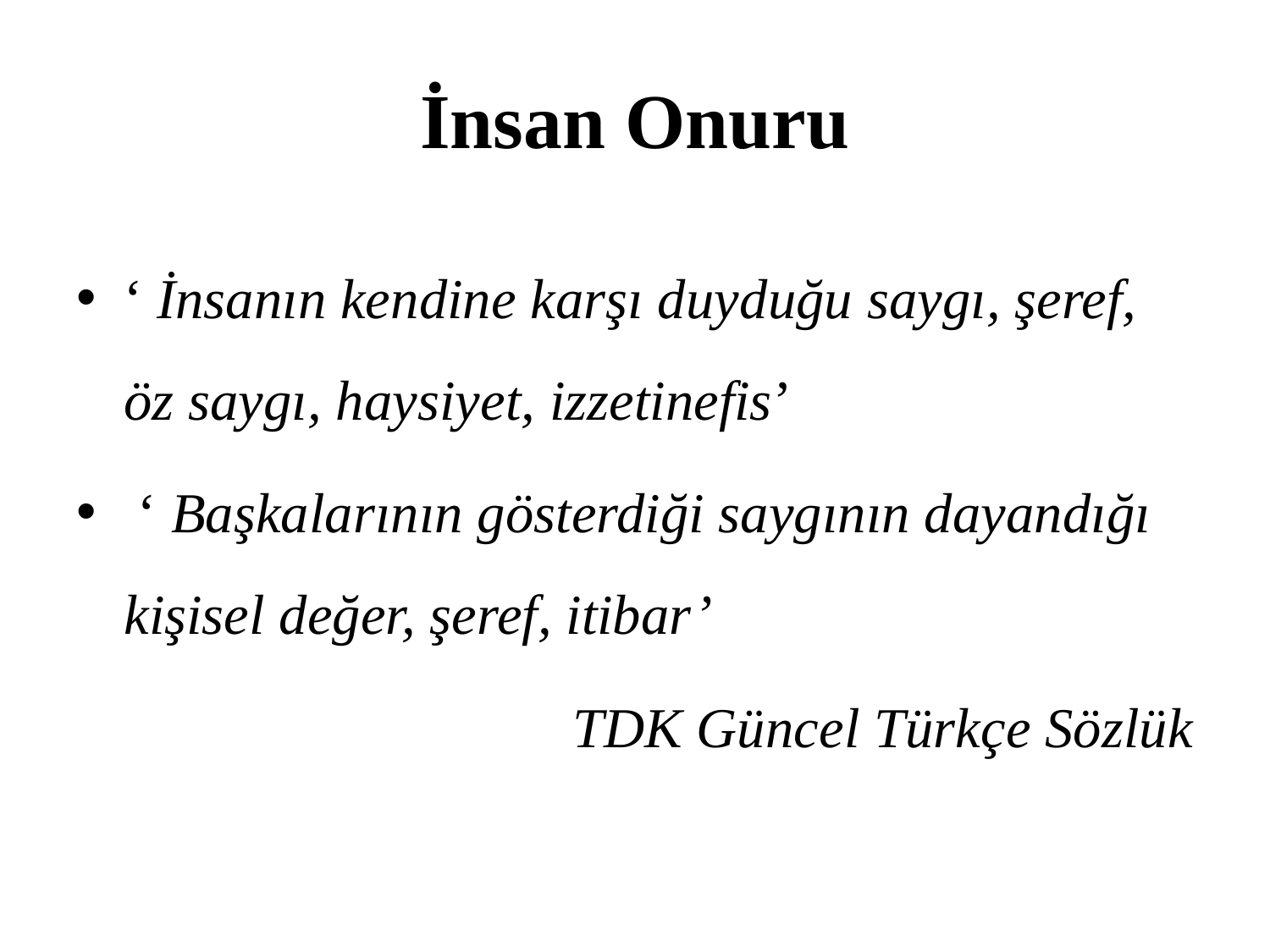

# İnsan Onuru
‘ İnsanın kendine karşı duyduğu saygı, şeref, öz saygı, haysiyet, izzetinefis’
 ‘ Başkalarının gösterdiği saygının dayandığı kişisel değer, şeref, itibar’
TDK Güncel Türkçe Sözlük